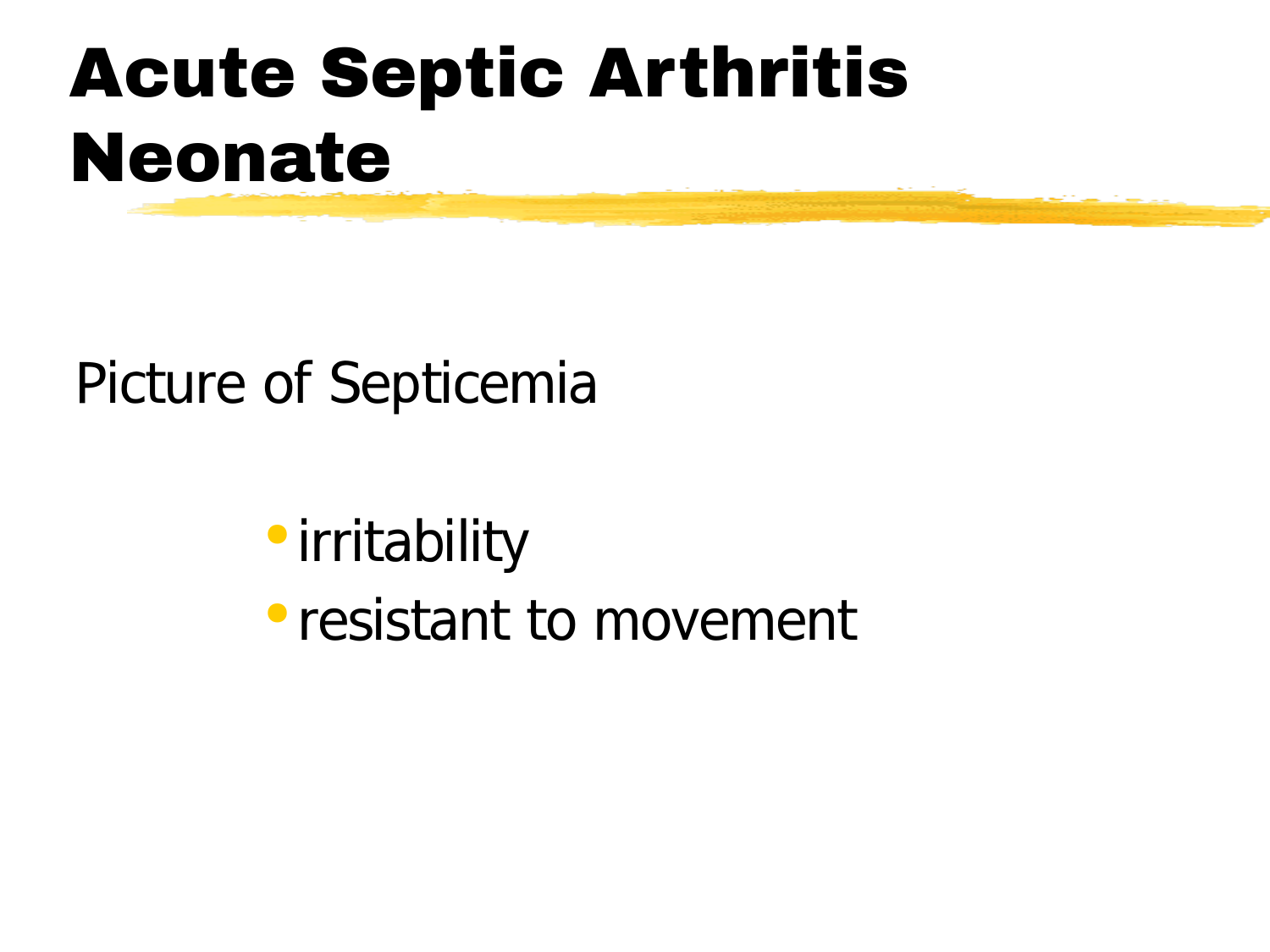

# Acute Septic Arthritis Neonate

Picture of Septicemia

irritability
resistant to movement